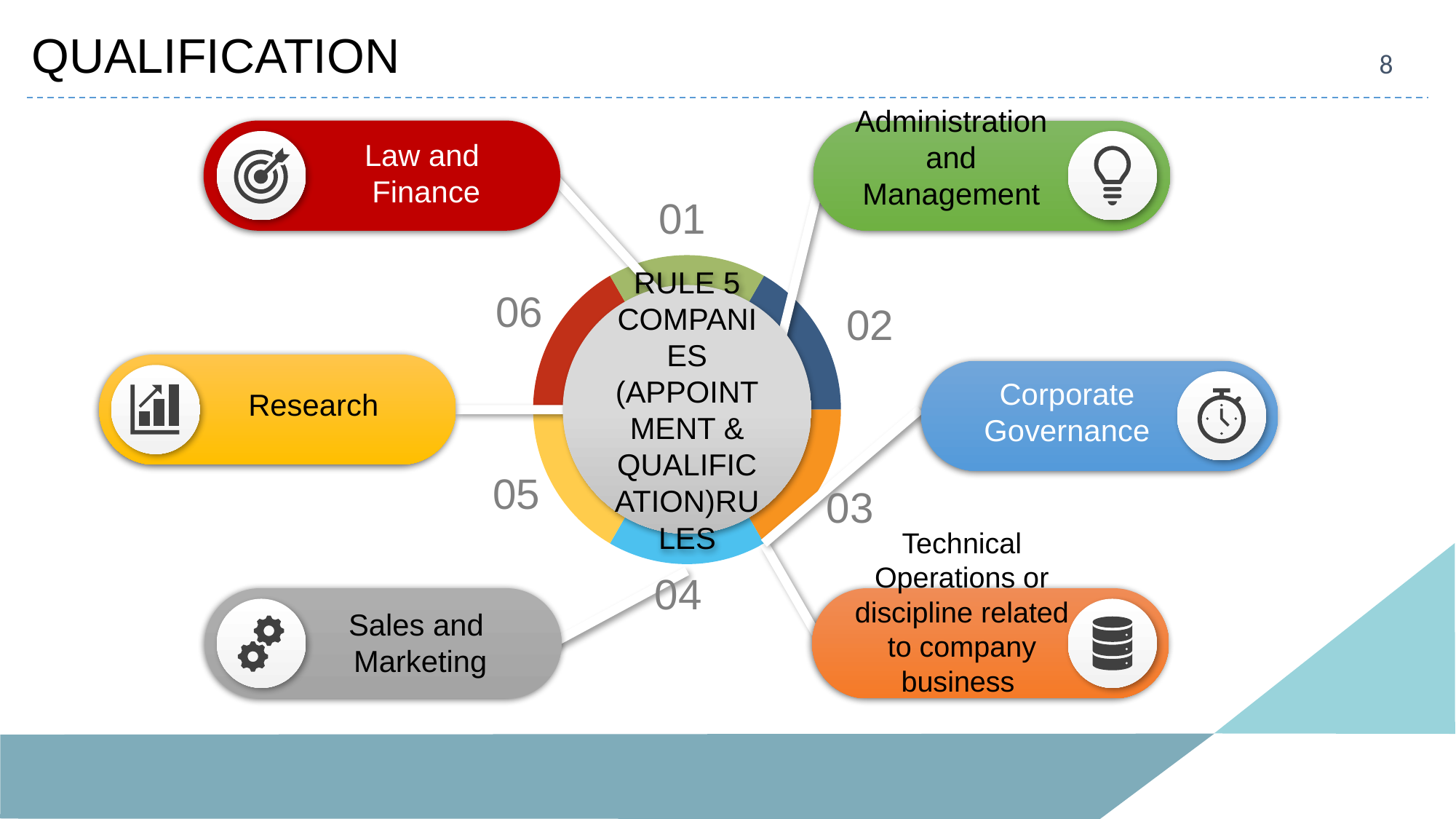

QUALIFICATION
8

Law and
Finance

Administration and Management

01

06
RULE 5
Companies
(appointment & qualification)rules
02
Corporate Governance

Corporate Governance

Research

05
03

04
Technical Operations or discipline related to company business

Sales and
 Marketing